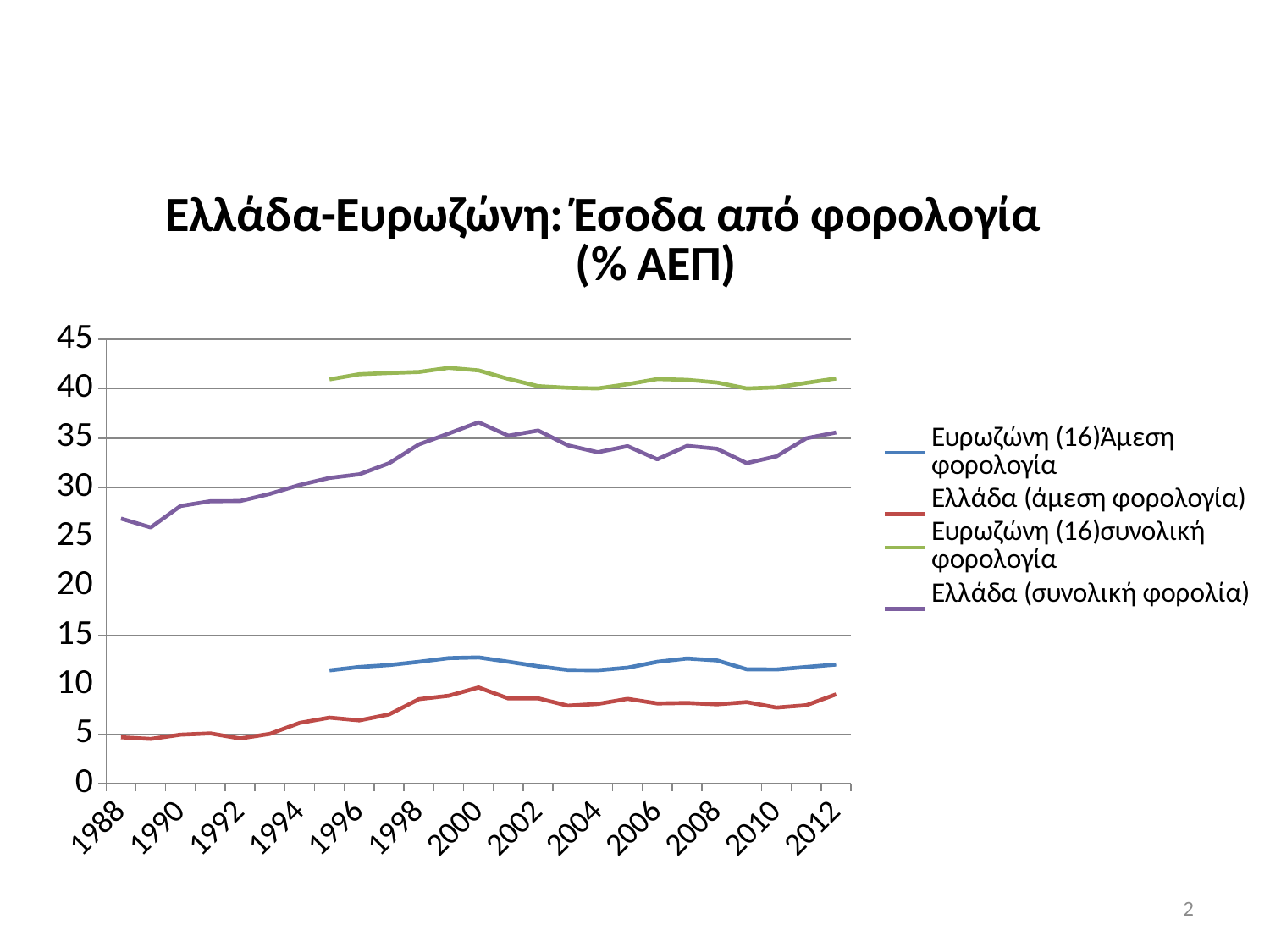

### Chart: Ελλάδα-Ευρωζώνη: Έσοδα από φορολογία           (% ΑΕΠ)

| Category | Ευρωζώνη (16)Άμεση φορολογία | Ελλάδα (άμεση φορολογία) | Ευρωζώνη (16)συνολική φορολογία | Ελλάδα (συνολική φορολία) |
|---|---|---|---|---|
| 1988 | None | 4.7005299 | None | 26.8521219 |
| 1989 | None | 4.5304312 | None | 25.9570569 |
| 1990 | None | 4.9626599 | None | 28.1338327 |
| 1991 | None | 5.0942116 | None | 28.6145698 |
| 1992 | None | 4.5776414 | None | 28.6318328 |
| 1993 | None | 5.0510477 | None | 29.3635312 |
| 1994 | None | 6.1554715 | None | 30.2663543 |
| 1995 | 11.4765117 | 6.6879195 | 40.9500896 | 30.9725358 |
| 1996 | 11.8157491 | 6.4090073 | 41.4685921 | 31.3362095 |
| 1997 | 12.0111104 | 7.0149886 | 41.5938674 | 32.45907 |
| 1998 | 12.3435895 | 8.560109 | 41.6973145 | 34.3688229 |
| 1999 | 12.7148868 | 8.9033045 | 42.1154274 | 35.4689212 |
| 2000 | 12.7856567 | 9.7435288 | 41.8565886 | 36.603888 |
| 2001 | 12.3493456 | 8.6341587 | 40.9926563 | 35.2415157 |
| 2002 | 11.8921314 | 8.644075 | 40.2621552 | 35.7673817 |
| 2003 | 11.5112119 | 7.8997901 | 40.0908528 | 34.268201 |
| 2004 | 11.4874301 | 8.0753536 | 40.0252572 | 33.5708744 |
| 2005 | 11.7438754 | 8.5931255 | 40.4566871 | 34.1850281 |
| 2006 | 12.3399095 | 8.1261753 | 40.9776599 | 32.8506983 |
| 2007 | 12.6793645 | 8.1783536 | 40.8959121 | 34.2149719 |
| 2008 | 12.4856694 | 8.0345183 | 40.6312515 | 33.9223269 |
| 2009 | 11.5813818 | 8.2649088 | 40.0260466 | 32.4675525 |
| 2010 | 11.5627669 | 7.7055051 | 40.1378052 | 33.1545314 |
| 2011 | 11.8159509 | 7.9420168 | 40.5923785 | 34.9823437 |
| 2012 | 12.0648679 | 9.0506312 | 41.0397286 | 35.5660198 |
2